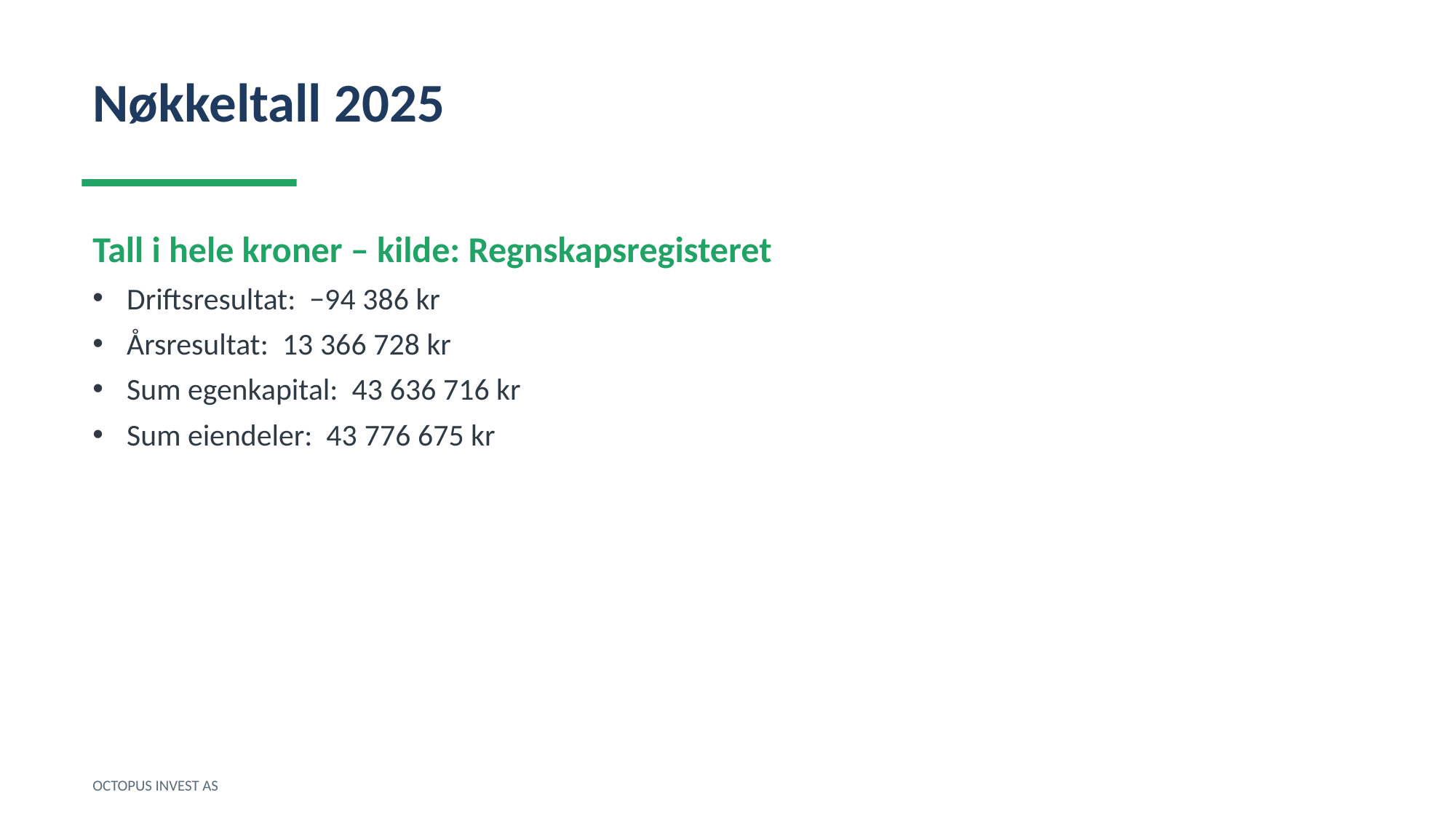

Nøkkeltall 2025

Tall i hele kroner – kilde: Regnskapsregisteret
Driftsresultat:  −94 386 kr
Årsresultat:  13 366 728 kr
Sum egenkapital:  43 636 716 kr
Sum eiendeler:  43 776 675 kr
OCTOPUS INVEST AS